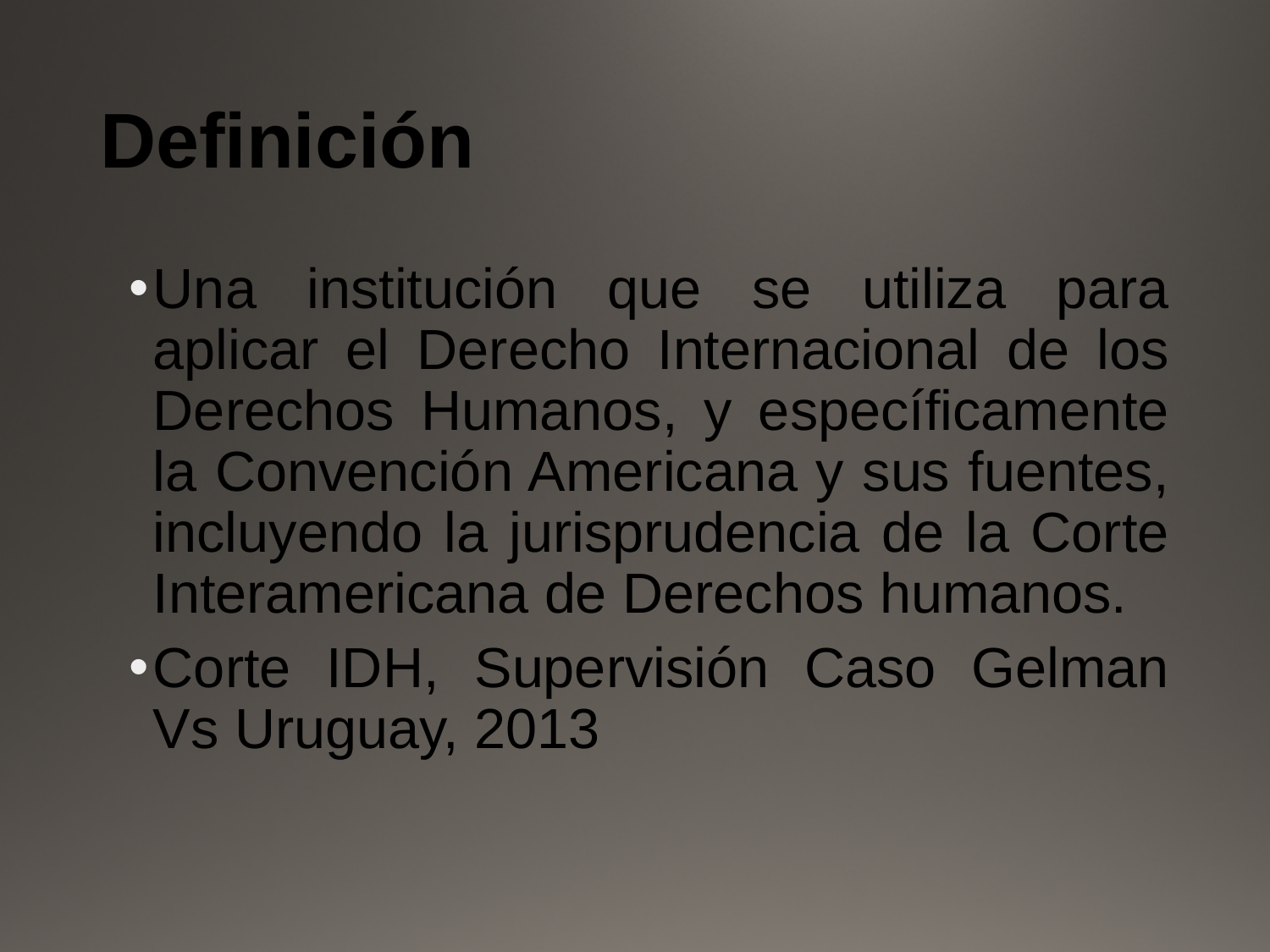

# Definición
Una institución que se utiliza para aplicar el Derecho Internacional de los Derechos Humanos, y específicamente la Convención Americana y sus fuentes, incluyendo la jurisprudencia de la Corte Interamericana de Derechos humanos.
Corte IDH, Supervisión Caso Gelman Vs Uruguay, 2013